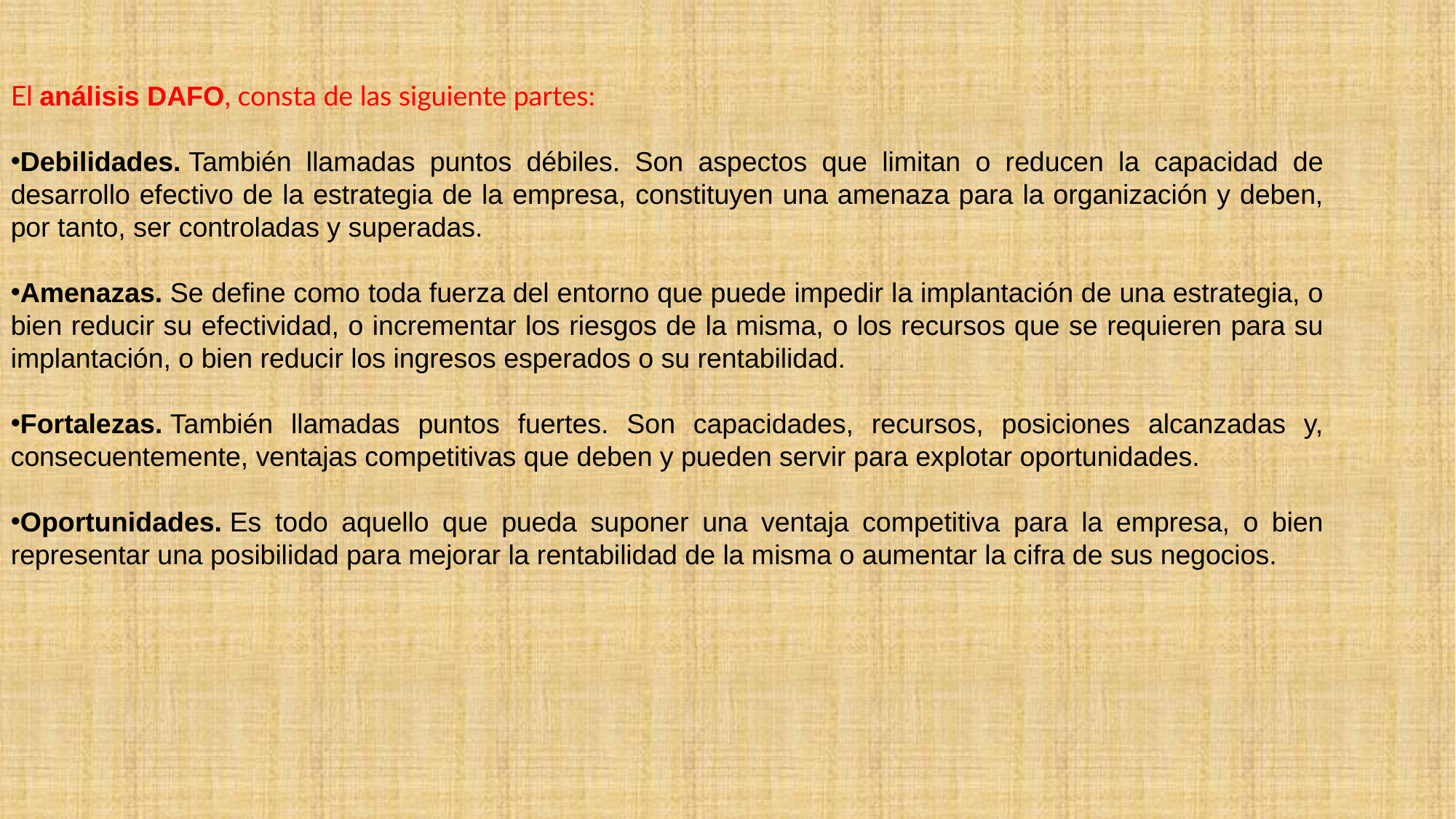

El análisis DAFO, consta de las siguiente partes:

Debilidades. También llamadas puntos débiles. Son aspectos que limitan o reducen la capacidad de desarrollo efectivo de la estrategia de la empresa, constituyen una amenaza para la organización y deben, por tanto, ser controladas y superadas.

Amenazas. Se define como toda fuerza del entorno que puede impedir la implantación de una estrategia, o bien reducir su efectividad, o incrementar los riesgos de la misma, o los recursos que se requieren para su implantación, o bien reducir los ingresos esperados o su rentabilidad.

Fortalezas. También llamadas puntos fuertes. Son capacidades, recursos, posiciones alcanzadas y, consecuentemente, ventajas competitivas que deben y pueden servir para explotar oportunidades.

Oportunidades. Es todo aquello que pueda suponer una ventaja competitiva para la empresa, o bien representar una posibilidad para mejorar la rentabilidad de la misma o aumentar la cifra de sus negocios.